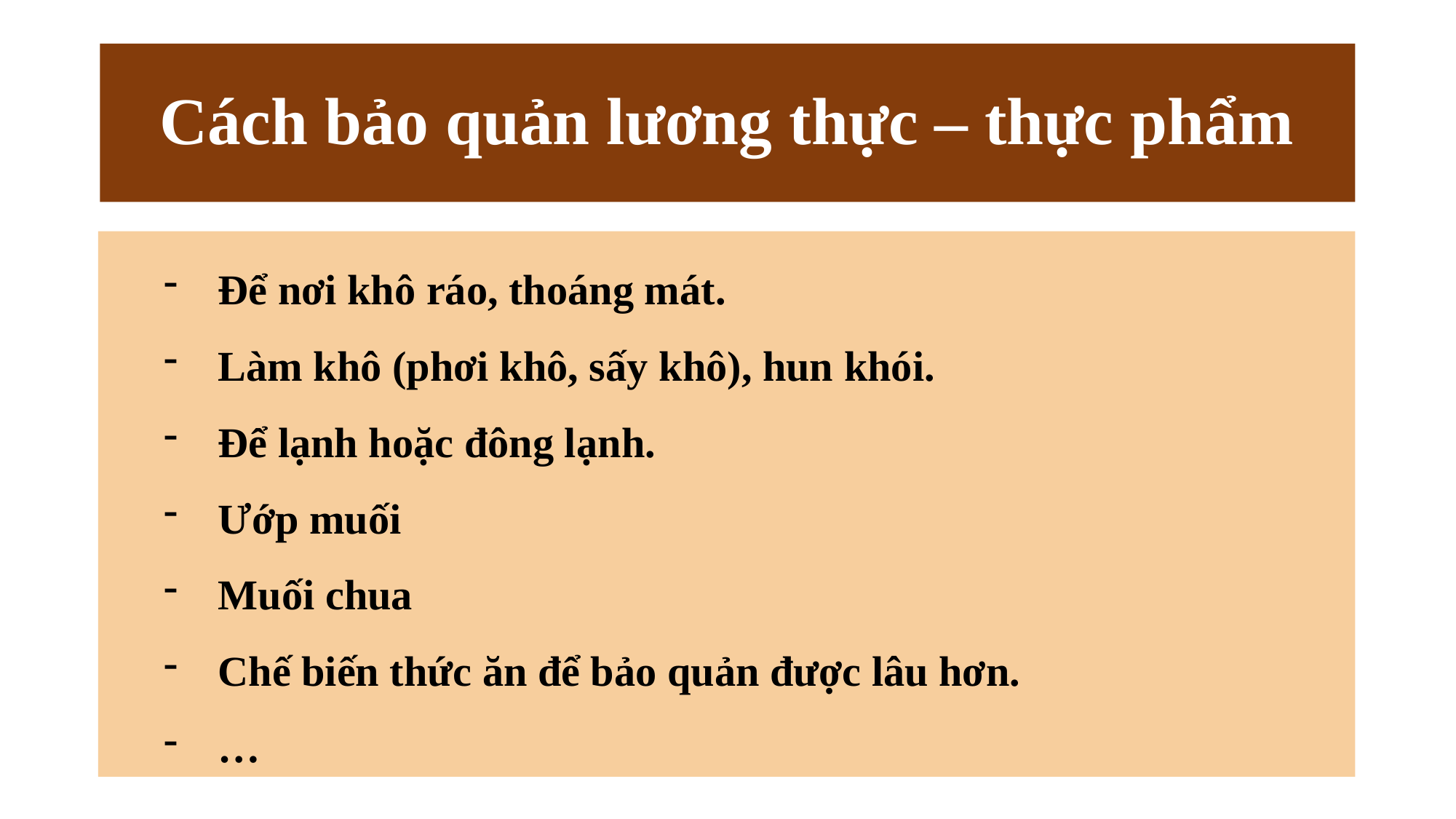

# Cách bảo quản lương thực – thực phẩm
Để nơi khô ráo, thoáng mát.
Làm khô (phơi khô, sấy khô), hun khói.
Để lạnh hoặc đông lạnh.
Ướp muối
Muối chua
Chế biến thức ăn để bảo quản được lâu hơn.
…